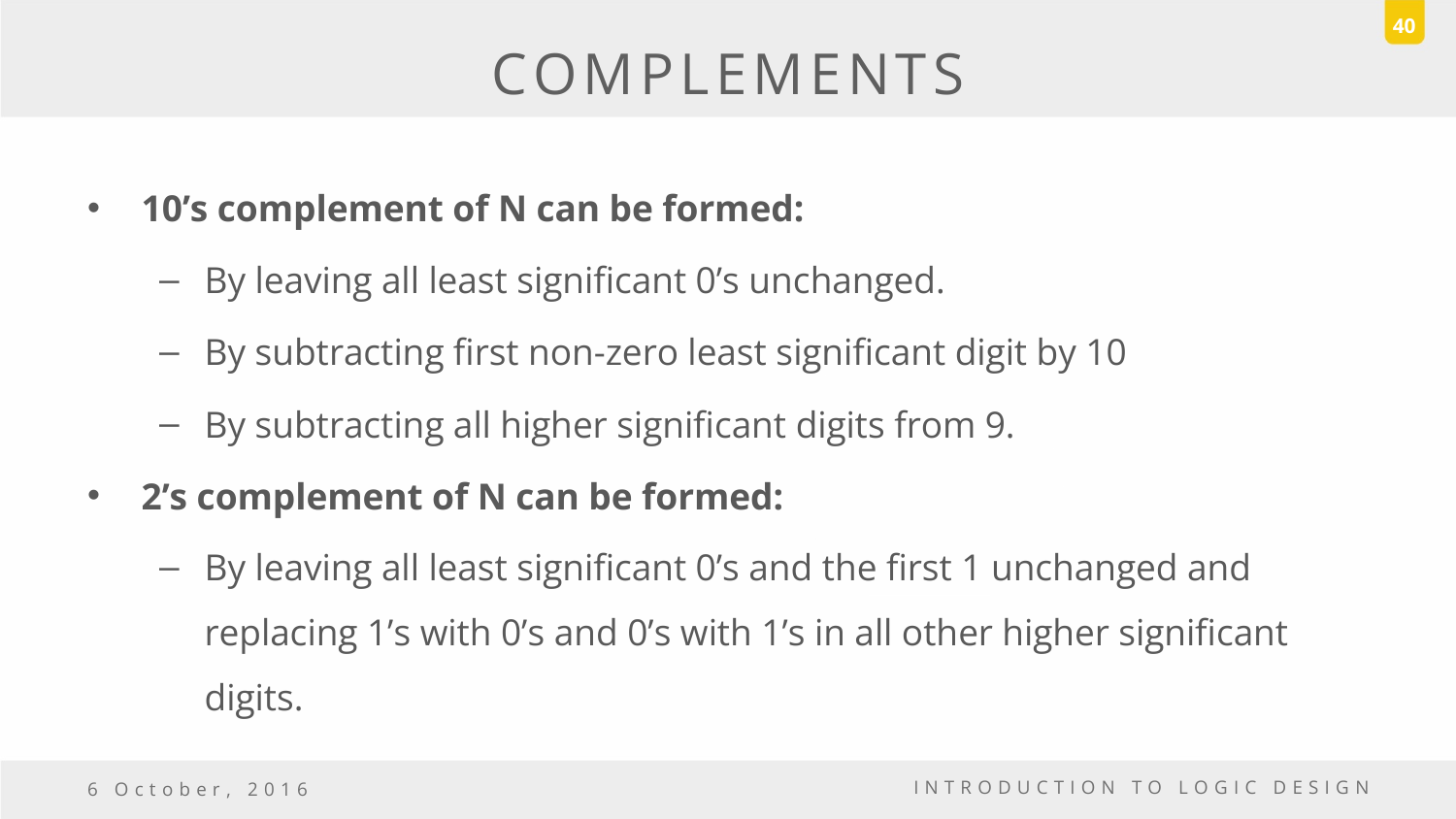

40
# COMPLEMENTS
10’s complement of N can be formed:
By leaving all least significant 0’s unchanged.
By subtracting first non-zero least significant digit by 10
By subtracting all higher significant digits from 9.
2’s complement of N can be formed:
By leaving all least significant 0’s and the first 1 unchanged and replacing 1’s with 0’s and 0’s with 1’s in all other higher significant digits.

6 October, 2016
INTRODUCTION TO LOGIC DESIGN